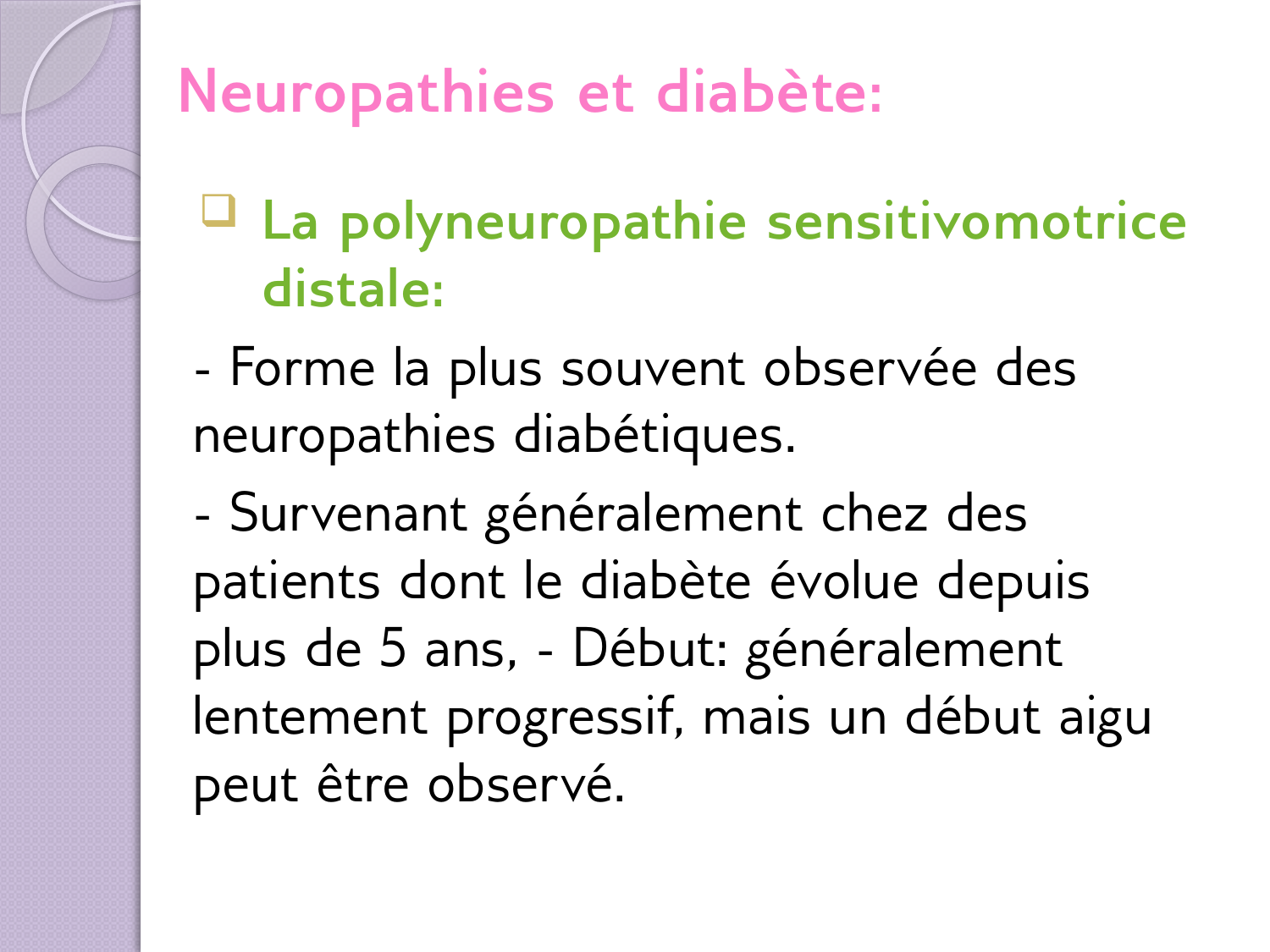

# Neuropathies et diabète:
La polyneuropathie sensitivomotrice distale:
- Forme la plus souvent observée des neuropathies diabétiques.
- Survenant généralement chez des patients dont le diabète évolue depuis plus de 5 ans, - Début: généralement lentement progressif, mais un début aigu peut être observé.